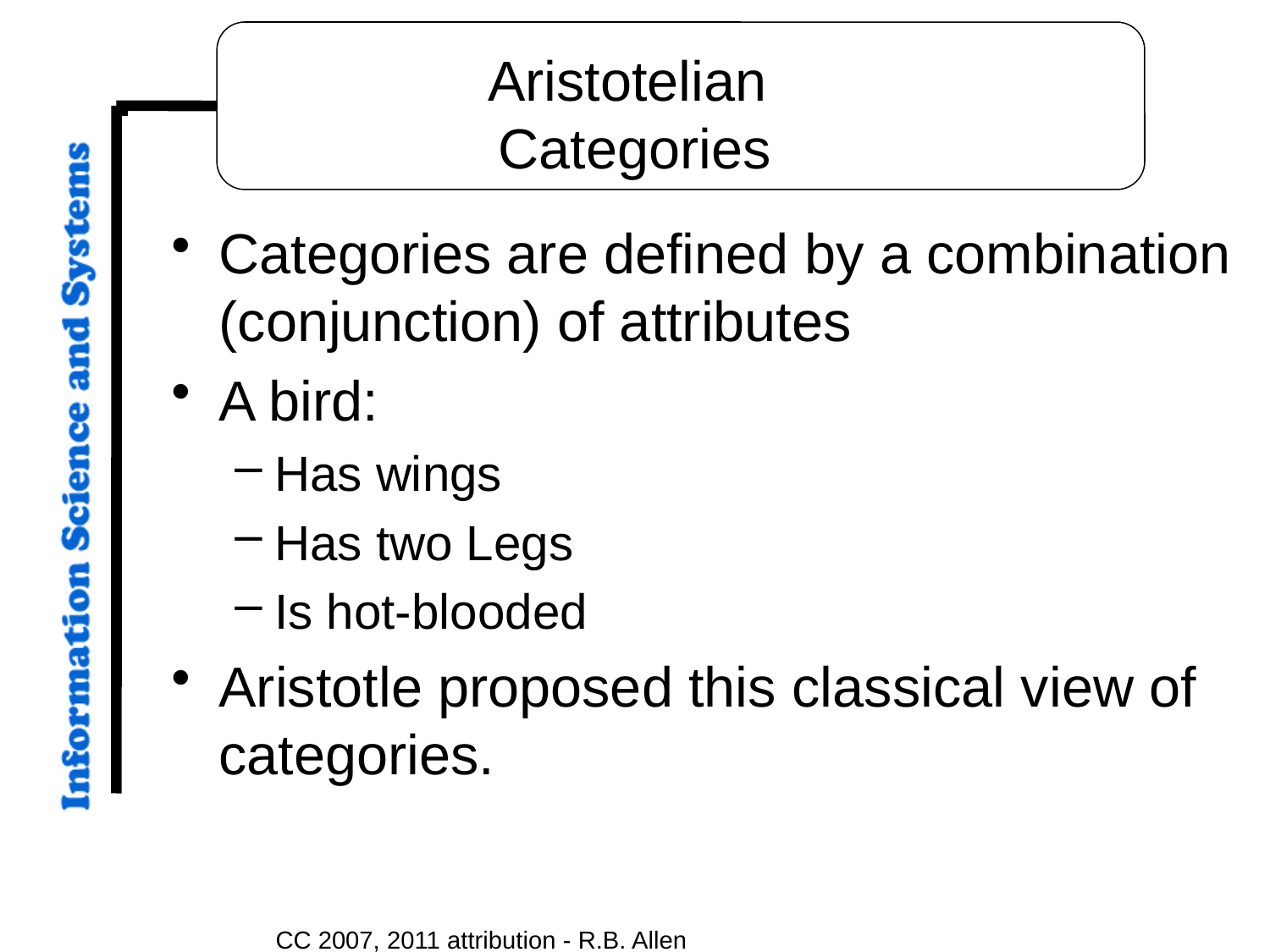

# Aristotelian Categories
Categories are defined by a combination (conjunction) of attributes
A bird:
Has wings
Has two Legs
Is hot-blooded
Aristotle proposed this classical view of categories.

CC 2007, 2011 attribution - R.B. Allen